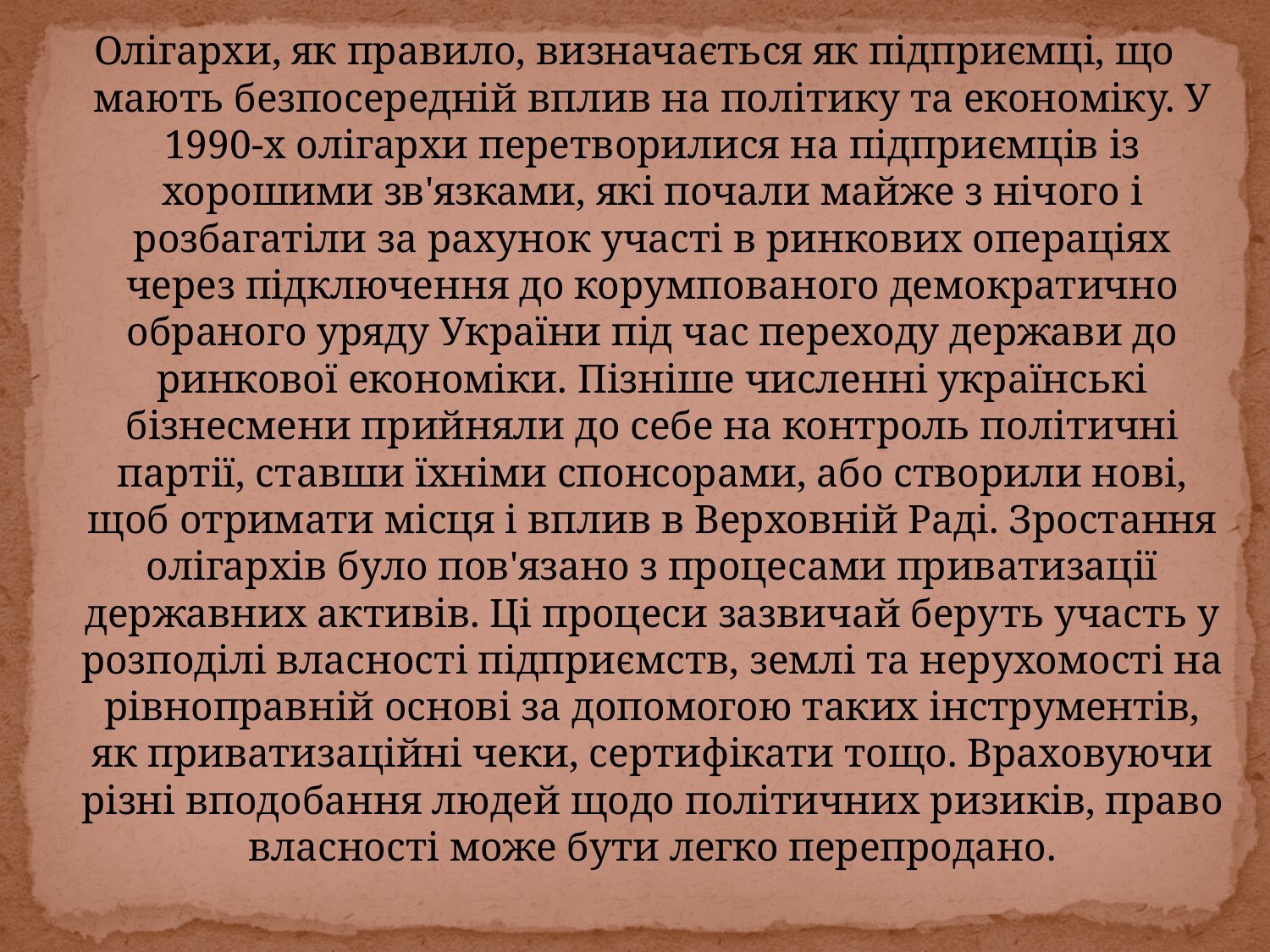

Олігархи, як правило, визначається як підприємці, що мають безпосередній вплив на політику та економіку. У 1990-х олігархи перетворилися на підприємців із хорошими зв'язками, які почали майже з нічого і розбагатіли за рахунок участі в ринкових операціях через підключення до корумпованого демократично обраного уряду України під час переходу держави до ринкової економіки. Пізніше численні українські бізнесмени прийняли до себе на контроль політичні партії, ставши їхніми спонсорами, або створили нові, щоб отримати місця і вплив в Верховній Раді. Зростання олігархів було пов'язано з процесами приватизації державних активів. Ці процеси зазвичай беруть участь у розподілі власності підприємств, землі та нерухомості на рівноправній основі за допомогою таких інструментів, як приватизаційні чеки, сертифікати тощо. Враховуючи різні вподобання людей щодо політичних ризиків, право власності може бути легко перепродано.